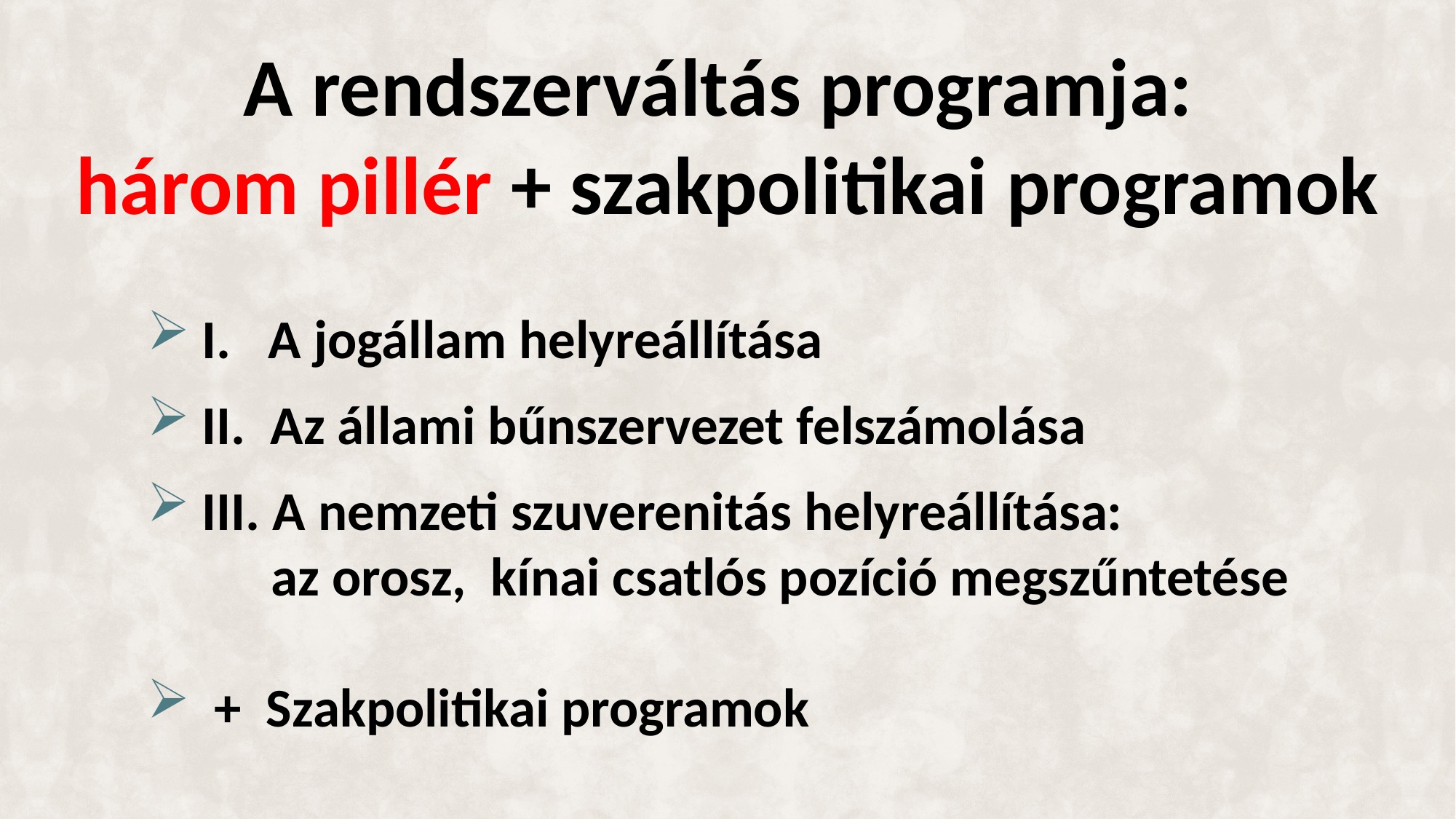

# A rendszerváltás programja: három pillér + szakpolitikai programok
I.   A jogállam helyreállítása
II.  Az állami bűnszervezet felszámolása
III. A nemzeti szuverenitás helyreállítása:
          az orosz,  kínai csatlós pozíció megszűntetése

 +  Szakpolitikai programok